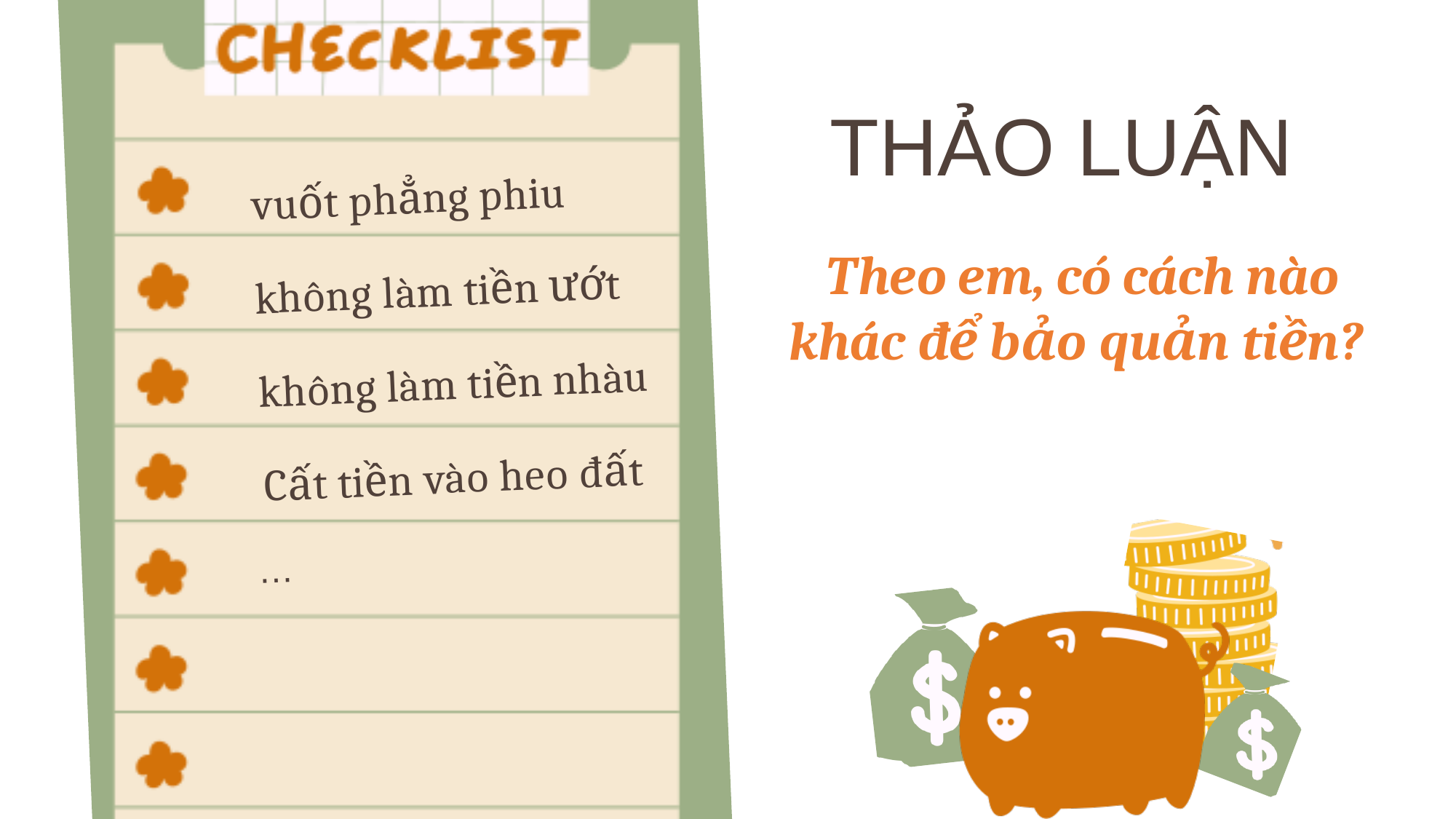

THẢO LUẬN
vuốt phẳng phiu
Theo em, có cách nào khác để bảo quản tiền?
không làm tiền ướt
không làm tiền nhàu
Cất tiền vào heo đất

…